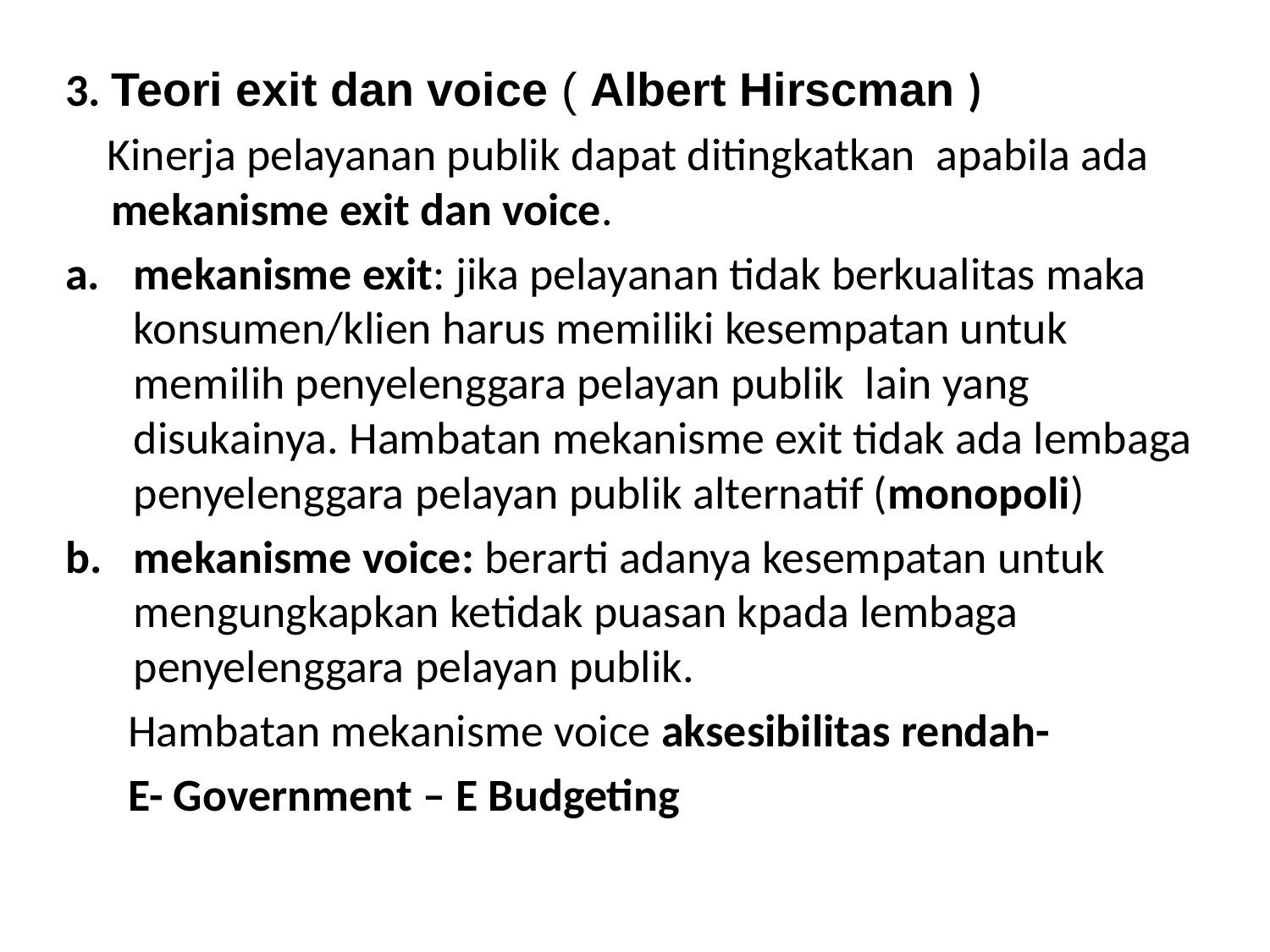

3. Teori exit dan voice ( Albert Hirscman )
    Kinerja pelayanan publik dapat ditingkatkan  apabila ada mekanisme exit dan voice.
mekanisme exit: jika pelayanan tidak berkualitas maka konsumen/klien harus memiliki kesempatan untuk memilih penyelenggara pelayan publik  lain yang disukainya. Hambatan mekanisme exit tidak ada lembaga penyelenggara pelayan publik alternatif (monopoli)
mekanisme voice: berarti adanya kesempatan untuk  mengungkapkan ketidak puasan kpada lembaga penyelenggara pelayan publik.
      Hambatan mekanisme voice aksesibilitas rendah-
      E- Government – E Budgeting